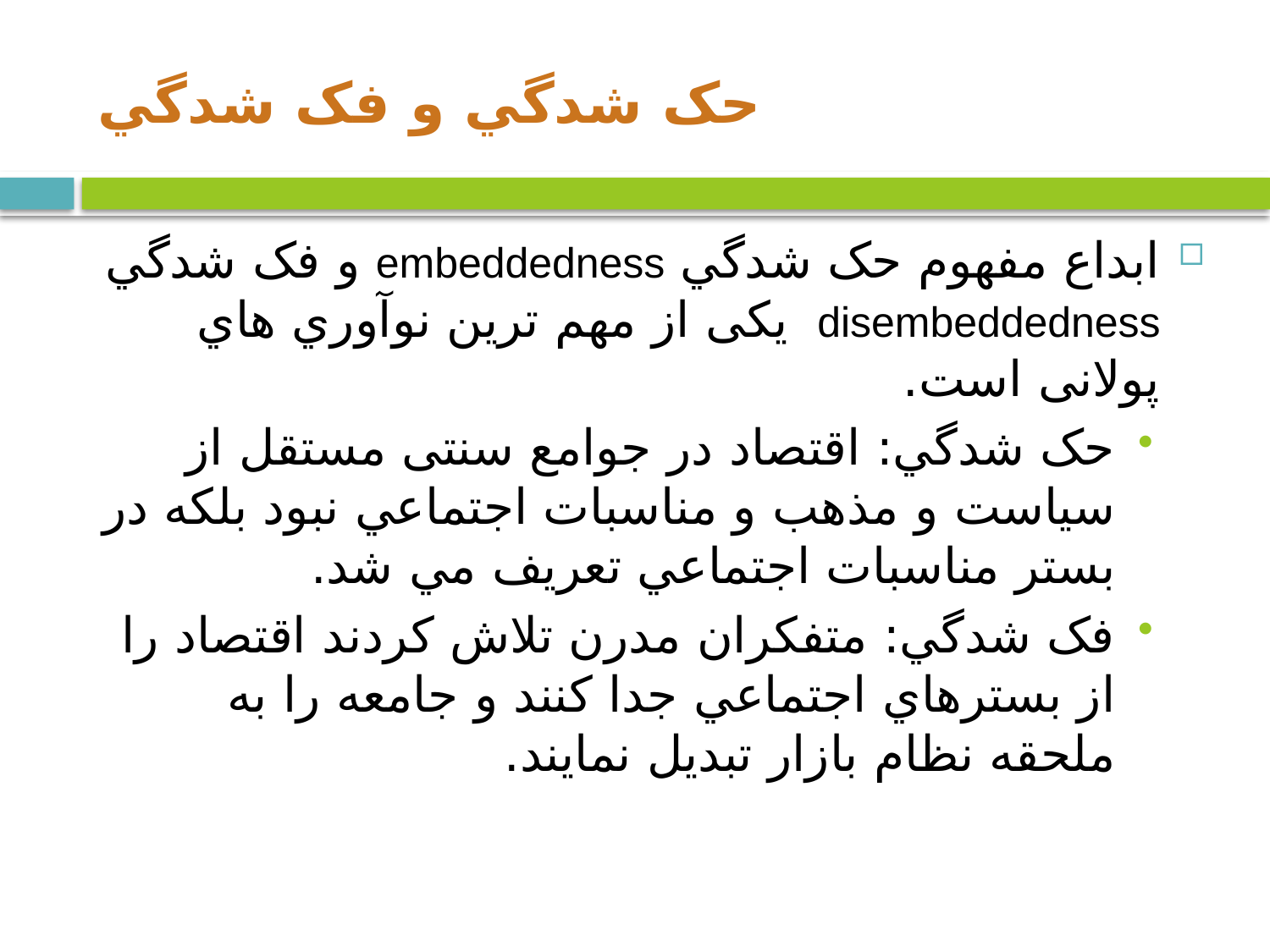

# حک شدگي و فک شدگي
ابداع مفهوم حک شدگي embeddedness و فک شدگي disembeddedness  یکی از مهم ترین نوآوري هاي پولانی است.
حک شدگي: اقتصاد در جوامع سنتی مستقل از سياست و مذهب و مناسبات اجتماعي نبود بلکه در بستر مناسبات اجتماعي تعريف مي شد.
فک شدگي: متفکران مدرن تلاش کردند اقتصاد را از بسترهاي اجتماعي جدا کنند و جامعه را به ملحقه نظام بازار تبديل نمايند.